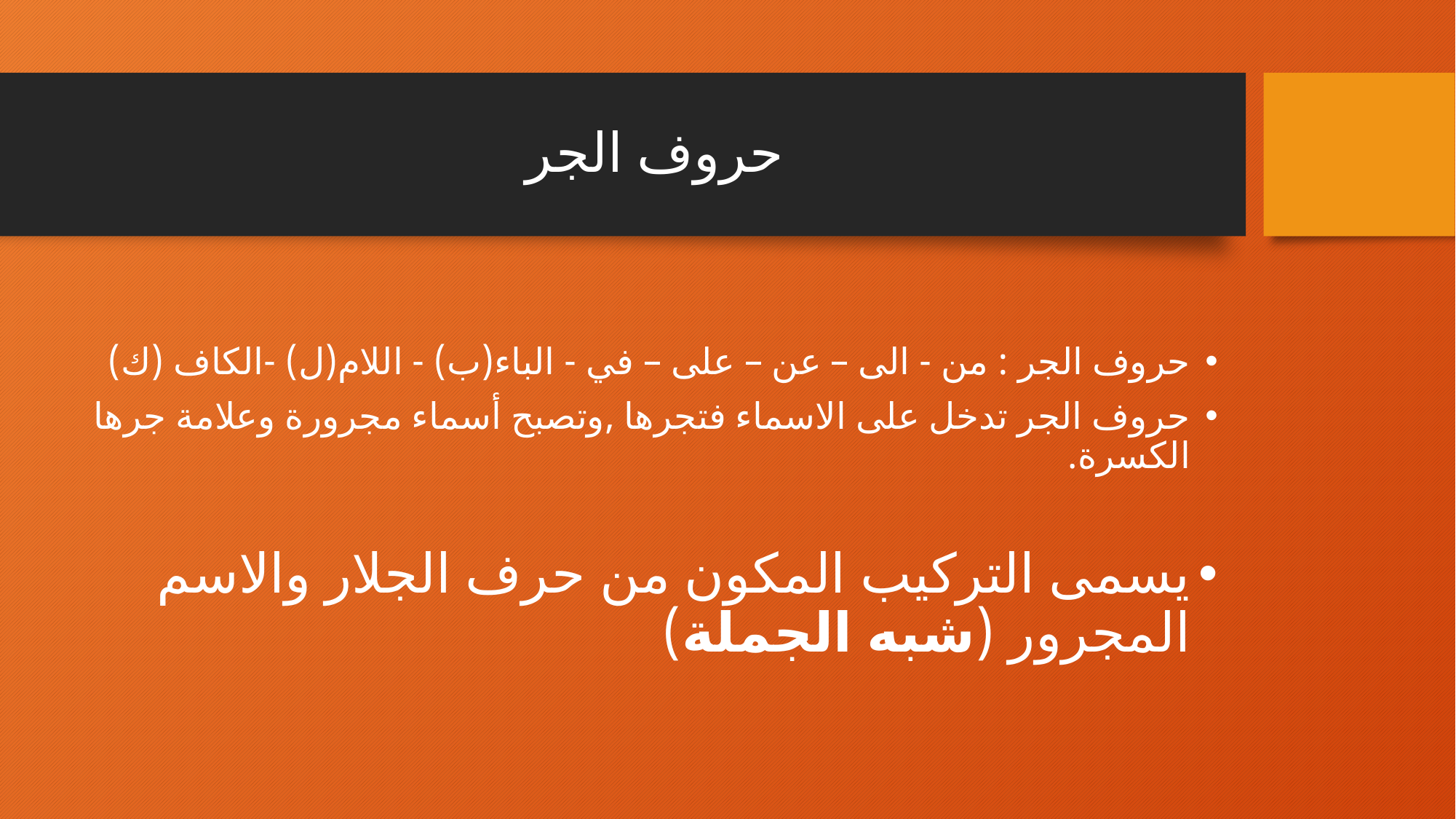

# حروف الجر

حروف الجر : من - الى – عن – على – في - الباء(ب) - اللام(ل) -الكاف (ك)
حروف الجر تدخل على الاسماء فتجرها ,وتصبح أسماء مجرورة وعلامة جرها الكسرة.

يسمى التركيب المكون من حرف الجلار والاسم المجرور (شبه الجملة)